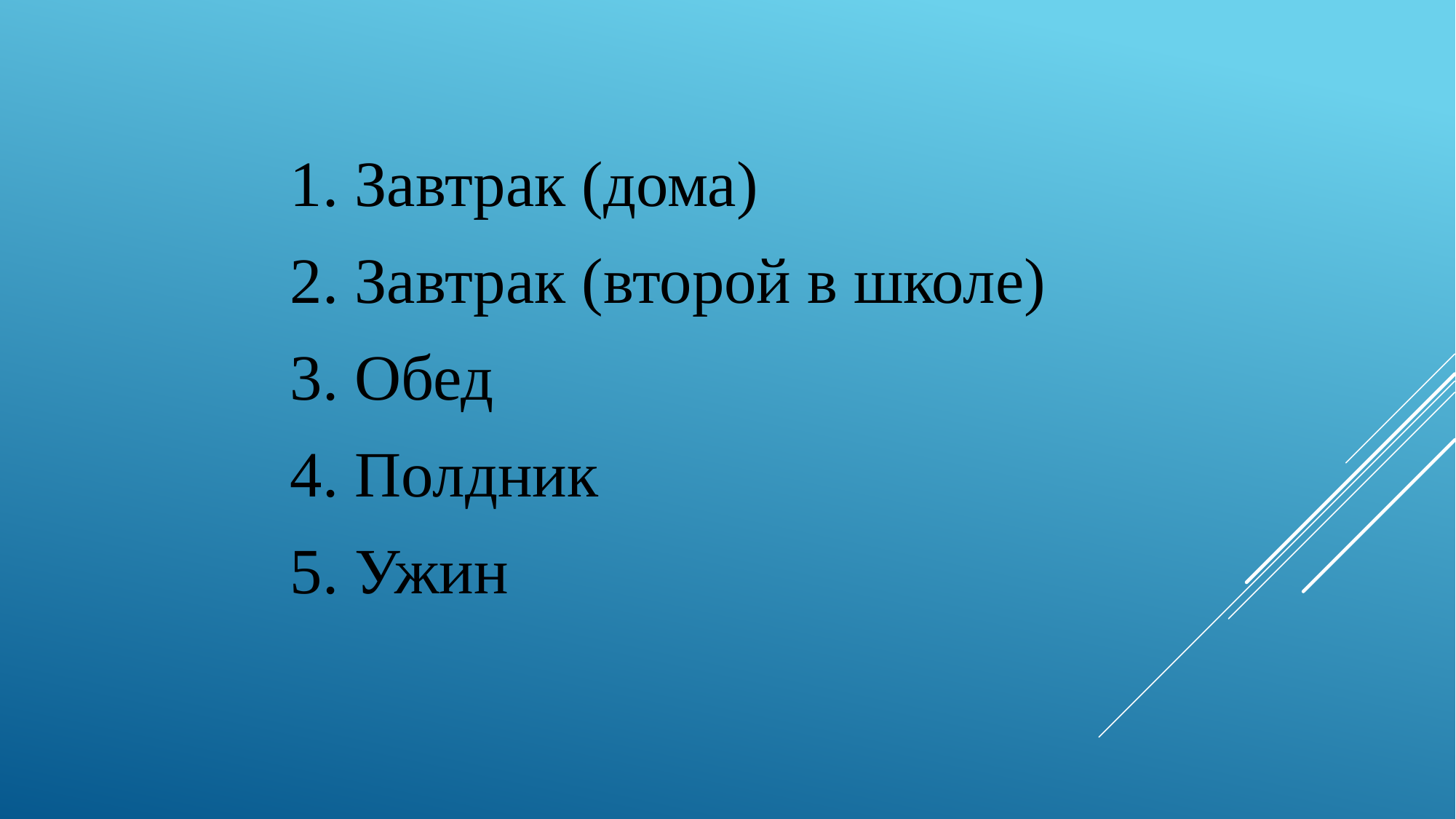

1. Завтрак (дома)
2. Завтрак (второй в школе)
3. Обед
4. Полдник
5. Ужин